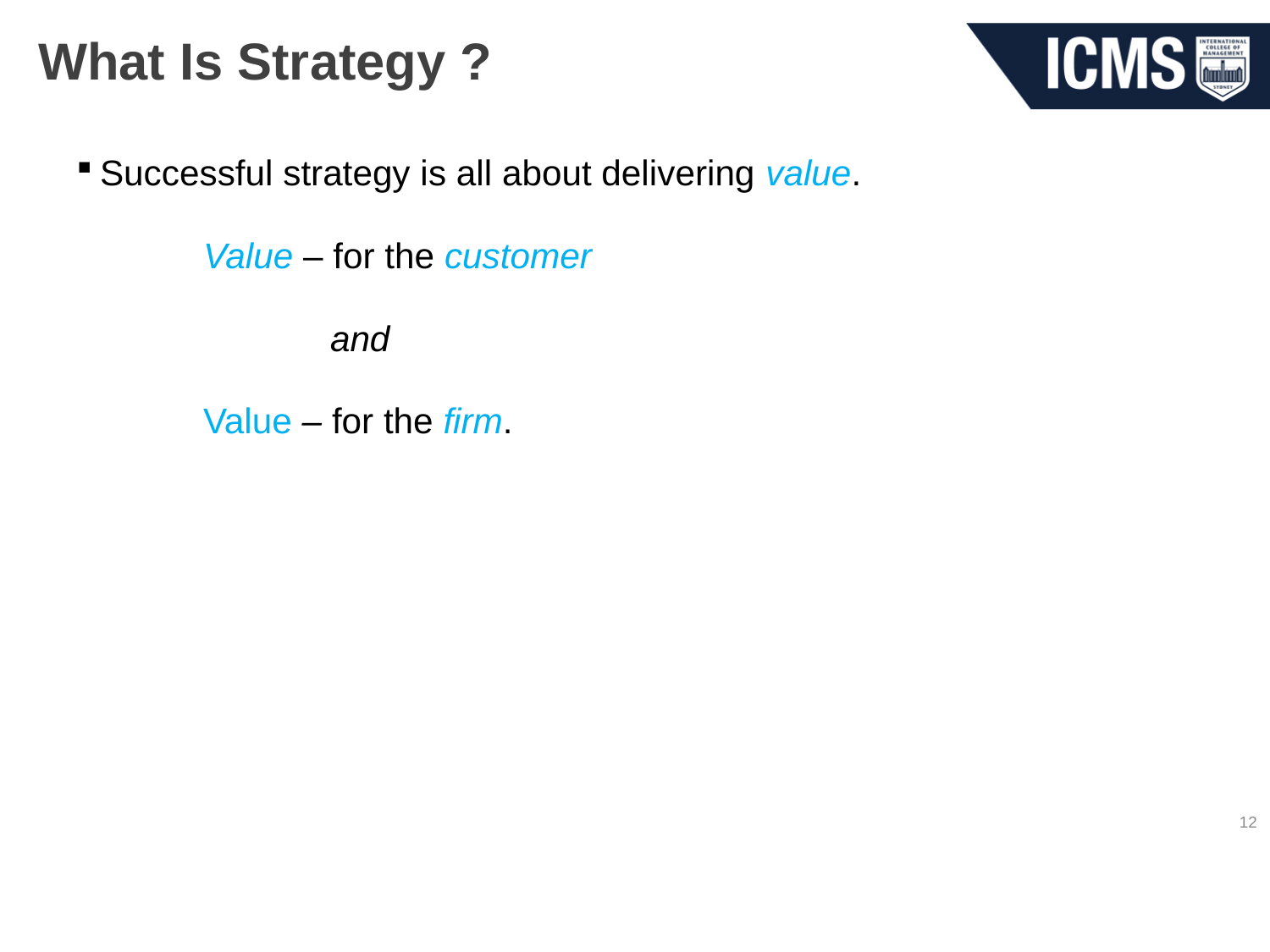

# What Is Strategy ?

Successful strategy is all about delivering value.

	Value – for the customer

		and

	Value – for the firm.
12